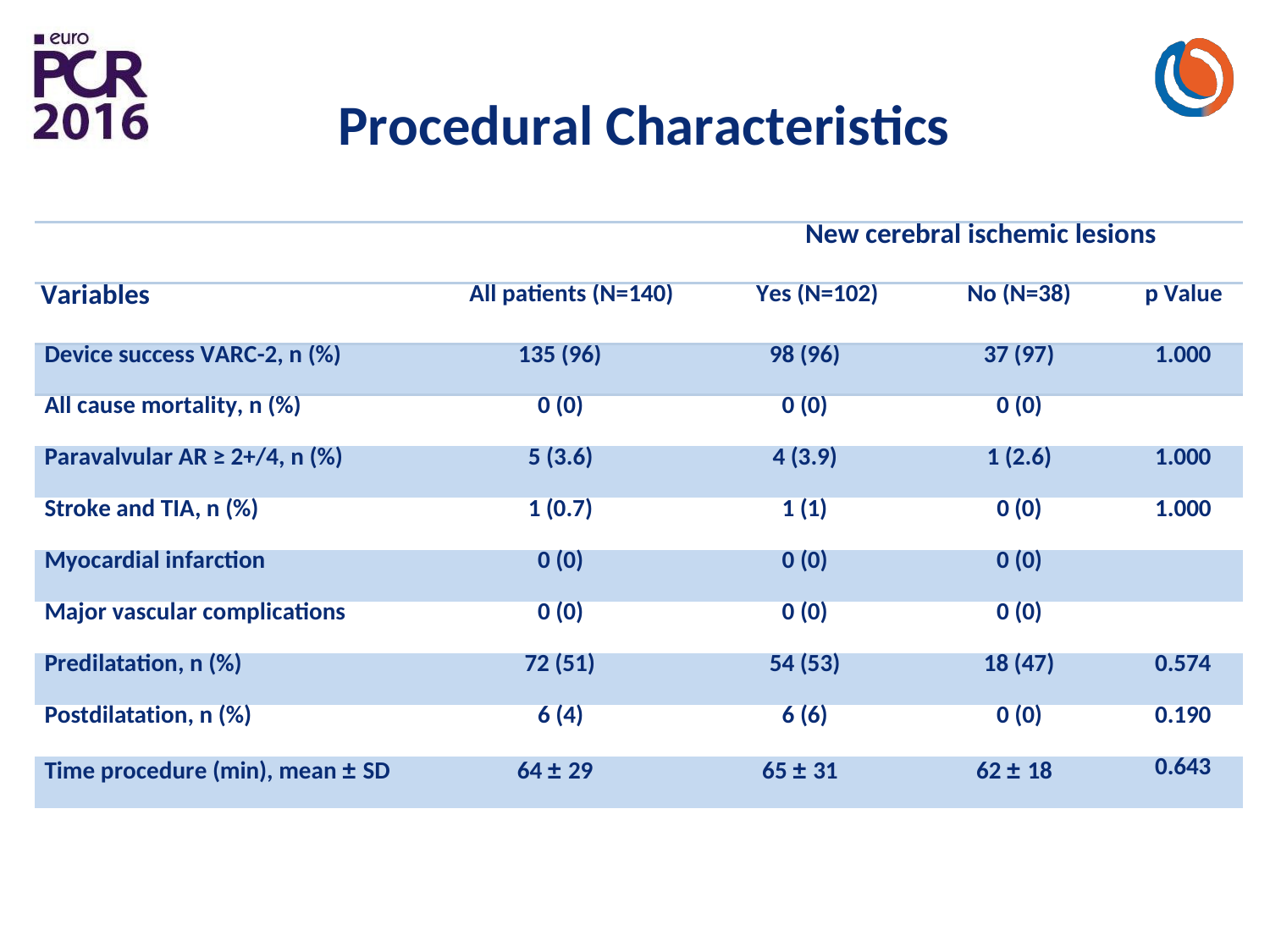

# Procedural Characteristics
| New cerebral ischemic lesions |  |  |  |  |
| --- | --- | --- | --- | --- |
| Variables | All patients (N=140) | Yes (N=102) | No (N=38) | p Value |
| Device success VARC-2, n (%) | 135 (96) | 98 (96) | 37 (97) | 1.000 |
| All cause mortality, n (%) | 0 (0) | 0 (0) | 0 (0) |  |
| Paravalvular AR ≥ 2+/4, n (%) | 5 (3.6) | 4 (3.9) | 1 (2.6) | 1.000 |
| Stroke and TIA, n (%) | 1 (0.7) | 1 (1) | 0 (0) | 1.000 |
| Myocardial infarction | 0 (0) | 0 (0) | 0 (0) |  |
| Major vascular complications | 0 (0) | 0 (0) | 0 (0) |  |
| Predilatation, n (%) | 72 (51) | 54 (53) | 18 (47) | 0.574 |
| Postdilatation, n (%) | 6 (4) | 6 (6) | 0 (0) | 0.190 |
| Time procedure (min), mean ± SD | 64 ± 29 | 65 ± 31 | 62 ± 18 | 0.643 |